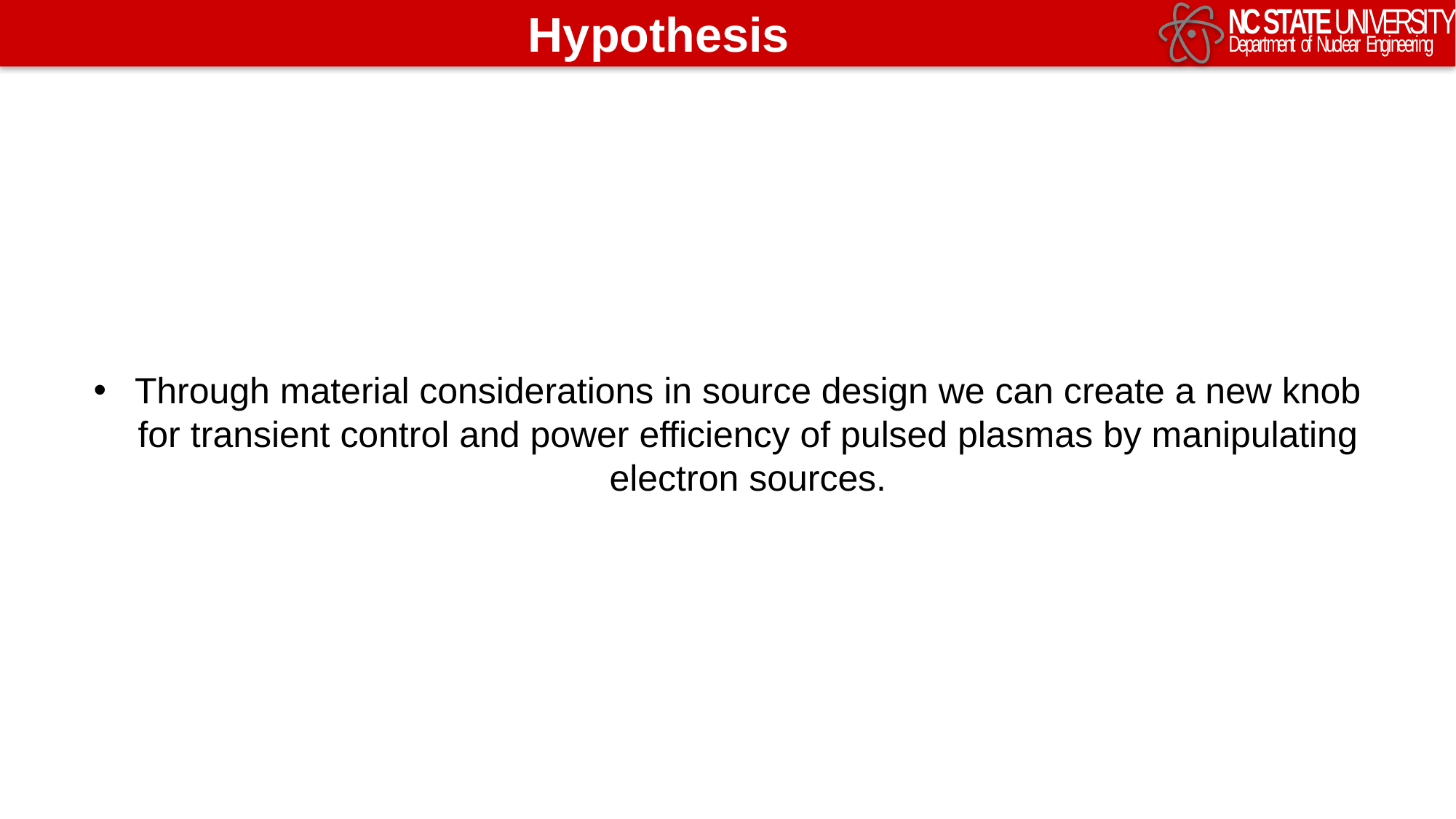

# Hypothesis

Through material considerations in source design we can create a new knob for transient control and power efficiency of pulsed plasmas by manipulating electron sources.